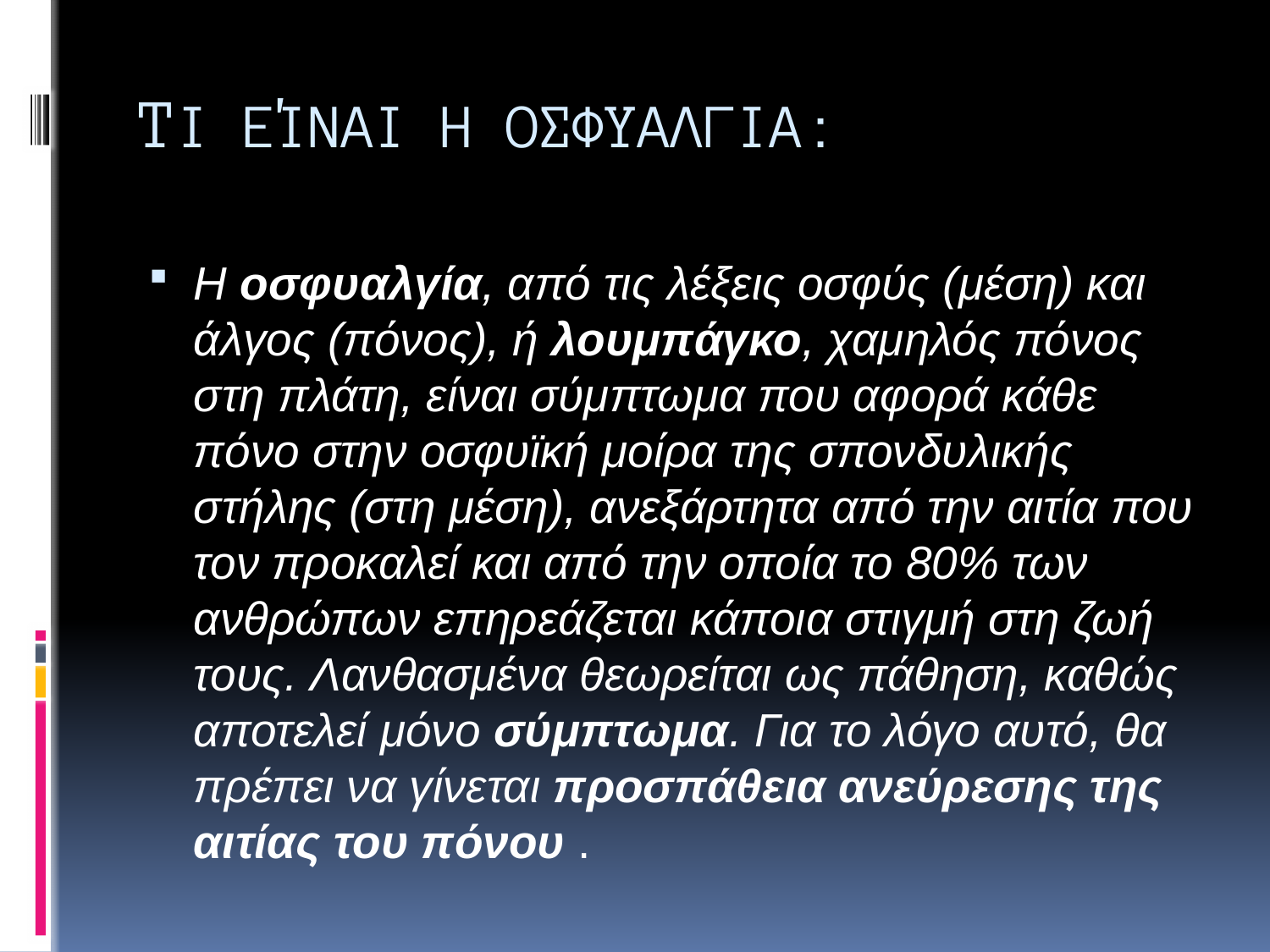

# ΤΙ ΕΊΝΑΙ Η ΟΣΦΥΑΛΓΙΑ:
Η οσφυαλγία, από τις λέξεις οσφύς (μέση) και άλγος (πόνος), ή λουμπάγκο, χαμηλός πόνος στη πλάτη, είναι σύμπτωμα που αφορά κάθε πόνο στην οσφυϊκή μοίρα της σπονδυλικής στήλης (στη μέση), ανεξάρτητα από την αιτία που τον προκαλεί και από την οποία το 80% των ανθρώπων επηρεάζεται κάποια στιγμή στη ζωή τους. Λανθασμένα θεωρείται ως πάθηση, καθώς αποτελεί μόνο σύμπτωμα. Για το λόγο αυτό, θα πρέπει να γίνεται προσπάθεια ανεύρεσης της αιτίας του πόνου .